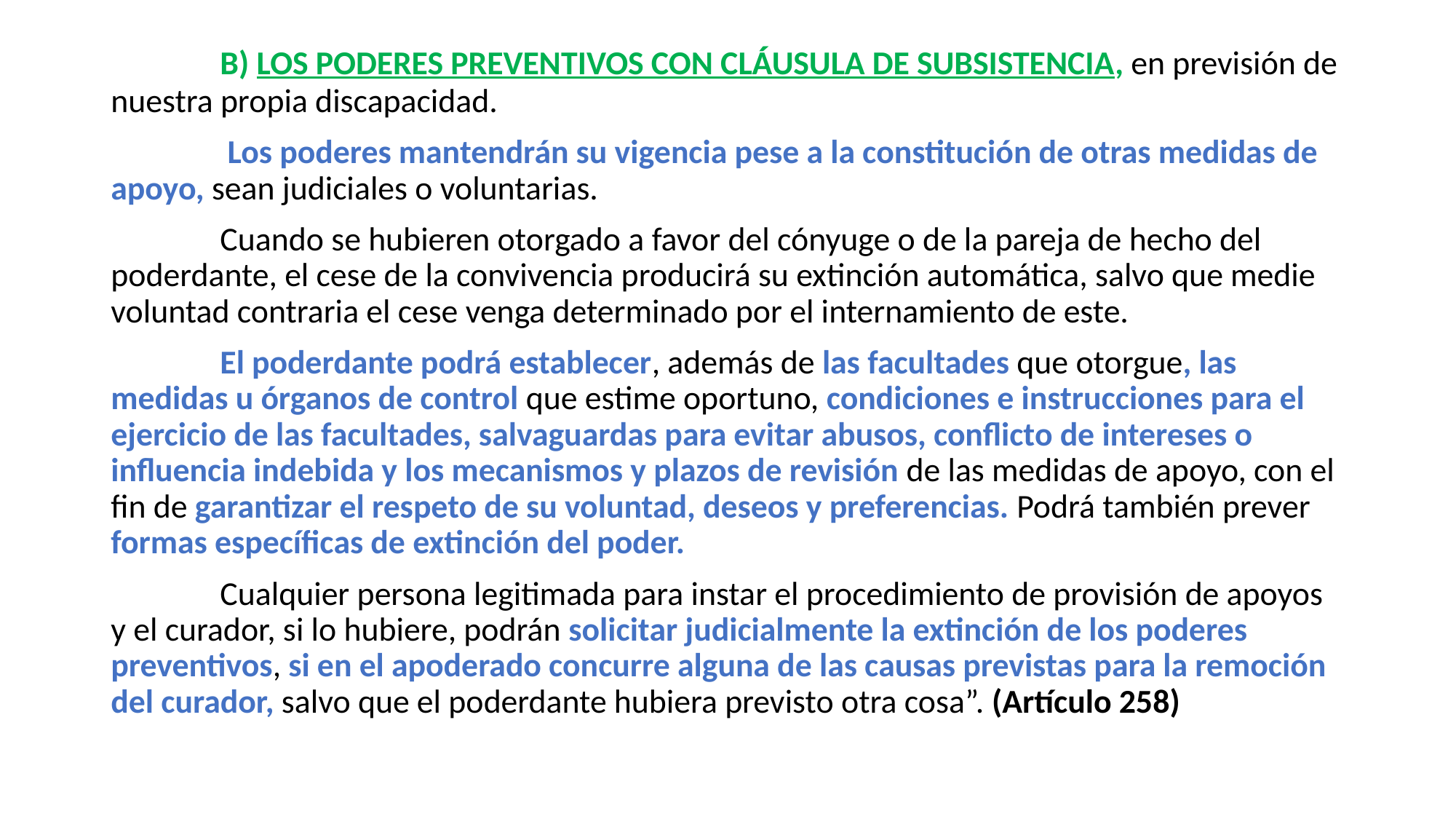

B) LOS PODERES PREVENTIVOS CON CLÁUSULA DE SUBSISTENCIA, en previsión de nuestra propia discapacidad.
	 Los poderes mantendrán su vigencia pese a la constitución de otras medidas de apoyo, sean judiciales o voluntarias.
	Cuando se hubieren otorgado a favor del cónyuge o de la pareja de hecho del poderdante, el cese de la convivencia producirá su extinción automática, salvo que medie voluntad contraria el cese venga determinado por el internamiento de este.
	El poderdante podrá establecer, además de las facultades que otorgue, las medidas u órganos de control que estime oportuno, condiciones e instrucciones para el ejercicio de las facultades, salvaguardas para evitar abusos, conflicto de intereses o influencia indebida y los mecanismos y plazos de revisión de las medidas de apoyo, con el fin de garantizar el respeto de su voluntad, deseos y preferencias. Podrá también prever formas específicas de extinción del poder.
	Cualquier persona legitimada para instar el procedimiento de provisión de apoyos y el curador, si lo hubiere, podrán solicitar judicialmente la extinción de los poderes preventivos, si en el apoderado concurre alguna de las causas previstas para la remoción del curador, salvo que el poderdante hubiera previsto otra cosa”. (Artículo 258)